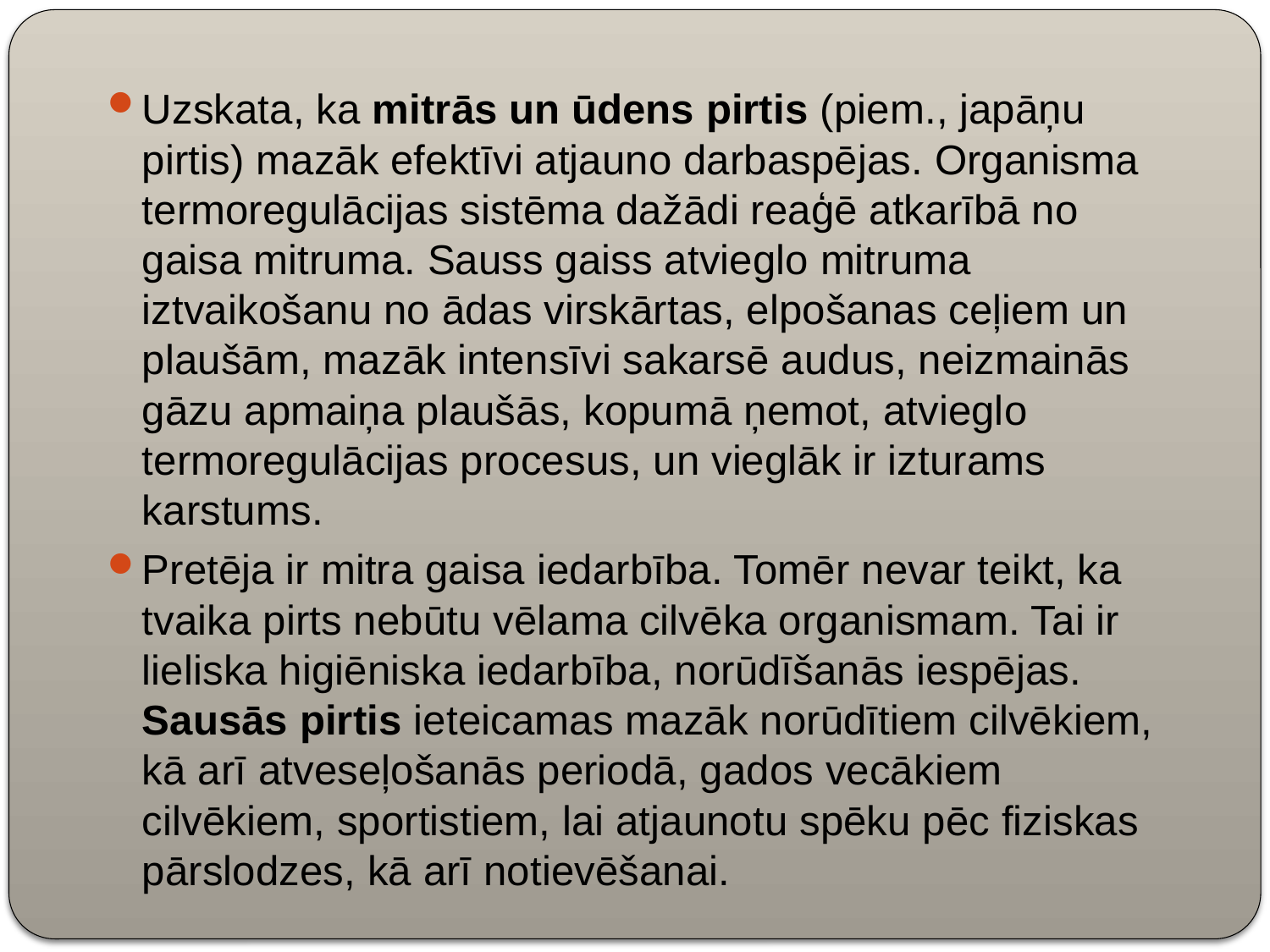

Uzskata, ka mitrās un ūdens pirtis (piem., japāņu pirtis) mazāk efektīvi atjauno darbaspējas. Organisma termoregulācijas sistēma dažādi reaģē atkarībā no gaisa mitruma. Sauss gaiss atvieglo mitruma iztvaikošanu no ādas virskārtas, elpošanas ceļiem un plaušām, mazāk intensīvi sakarsē audus, neizmainās gāzu apmaiņa plaušās, kopumā ņemot, atvieglo termoregulācijas procesus, un vieglāk ir izturams karstums.
Pretēja ir mitra gaisa iedarbība. Tomēr nevar teikt, ka tvaika pirts nebūtu vēlama cilvēka organismam. Tai ir lieliska higiēniska iedarbība, norūdīšanās iespējas. Sausās pirtis ieteicamas mazāk norūdītiem cilvēkiem, kā arī atveseļošanās periodā, gados vecākiem cilvēkiem, sportistiem, lai atjaunotu spēku pēc fiziskas pārslodzes, kā arī notievēšanai.